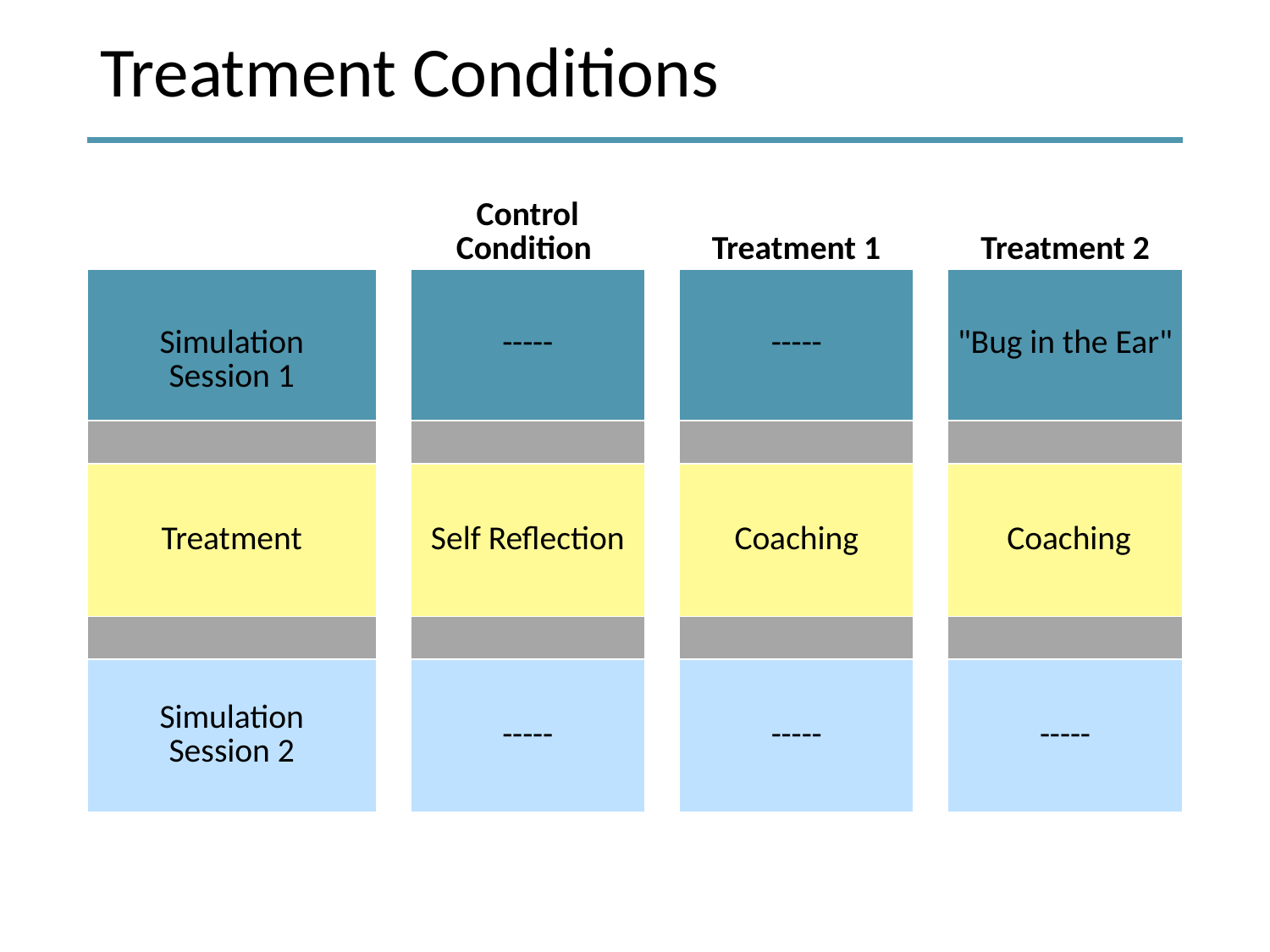

# Treatment Conditions
|  |  | Control Condition |  | Treatment 1 |  | Treatment 2 |
| --- | --- | --- | --- | --- | --- | --- |
| Simulation Session 1 |  | ----- |  | ----- |  | "Bug in the Ear" |
|  |  |  |  |  |  |  |
| Treatment |  | Self Reflection |  | Coaching |  | Coaching |
|  |  |  |  |  |  |  |
| Simulation Session 2 |  | ----- |  | ----- |  | ----- |